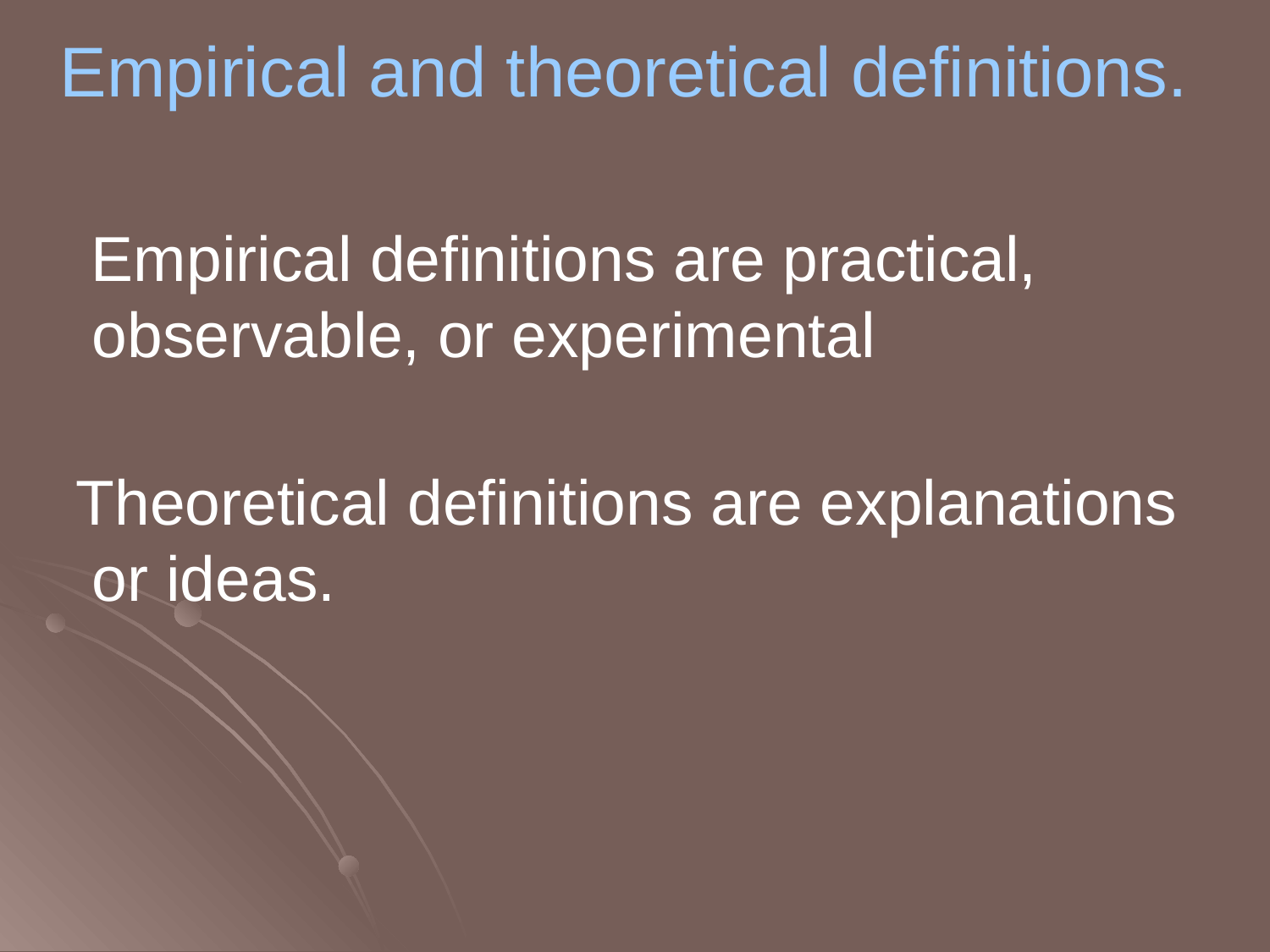

# Empirical and theoretical definitions.
   Empirical definitions are practical, observable, or experimental

  Theoretical definitions are explanations or ideas.